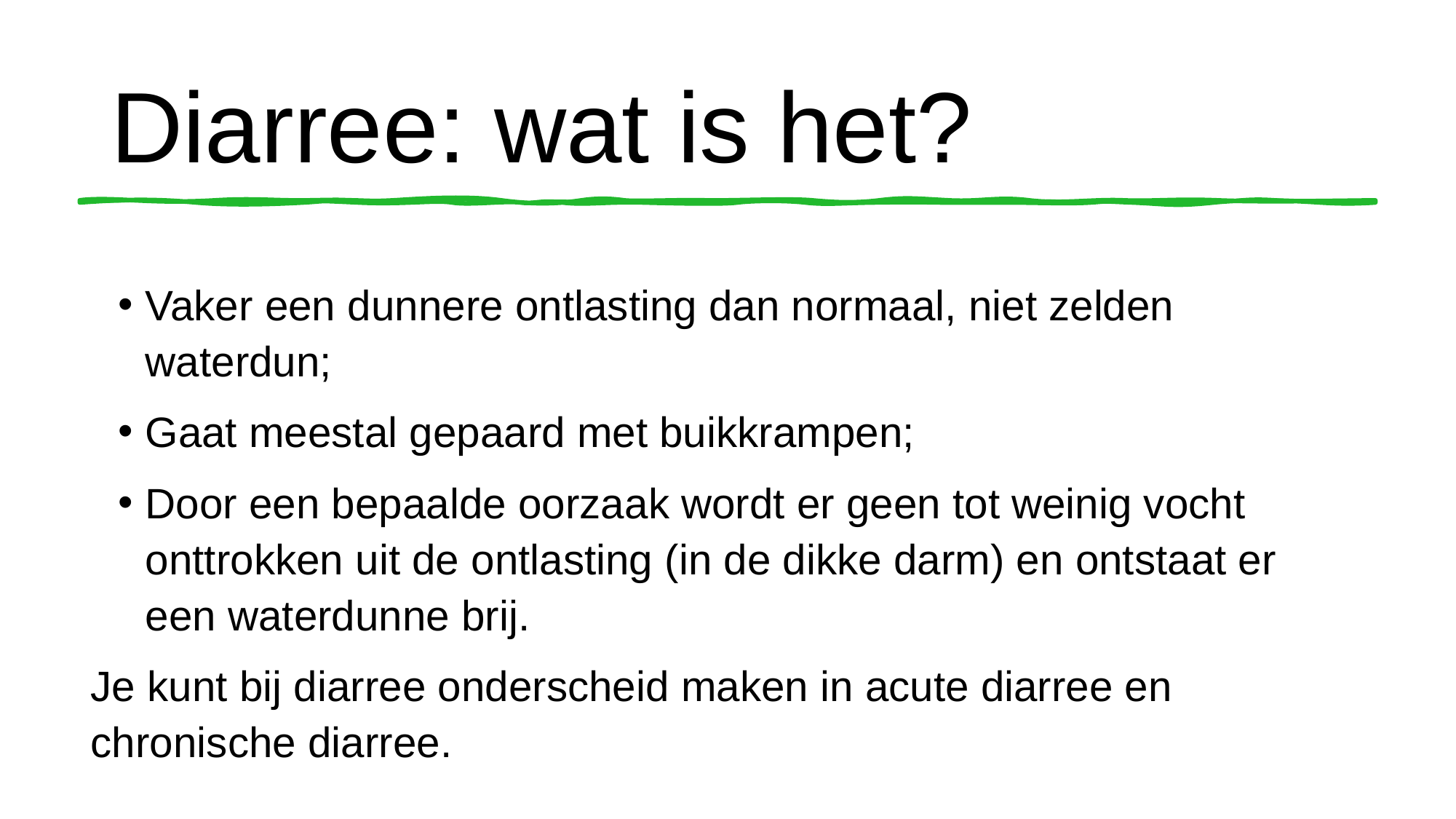

# Diarree: wat is het?

Vaker een dunnere ontlasting dan normaal, niet zelden waterdun;
Gaat meestal gepaard met buikkrampen;
Door een bepaalde oorzaak wordt er geen tot weinig vocht onttrokken uit de ontlasting (in de dikke darm) en ontstaat er een waterdunne brij.
Je kunt bij diarree onderscheid maken in acute diarree en chronische diarree.